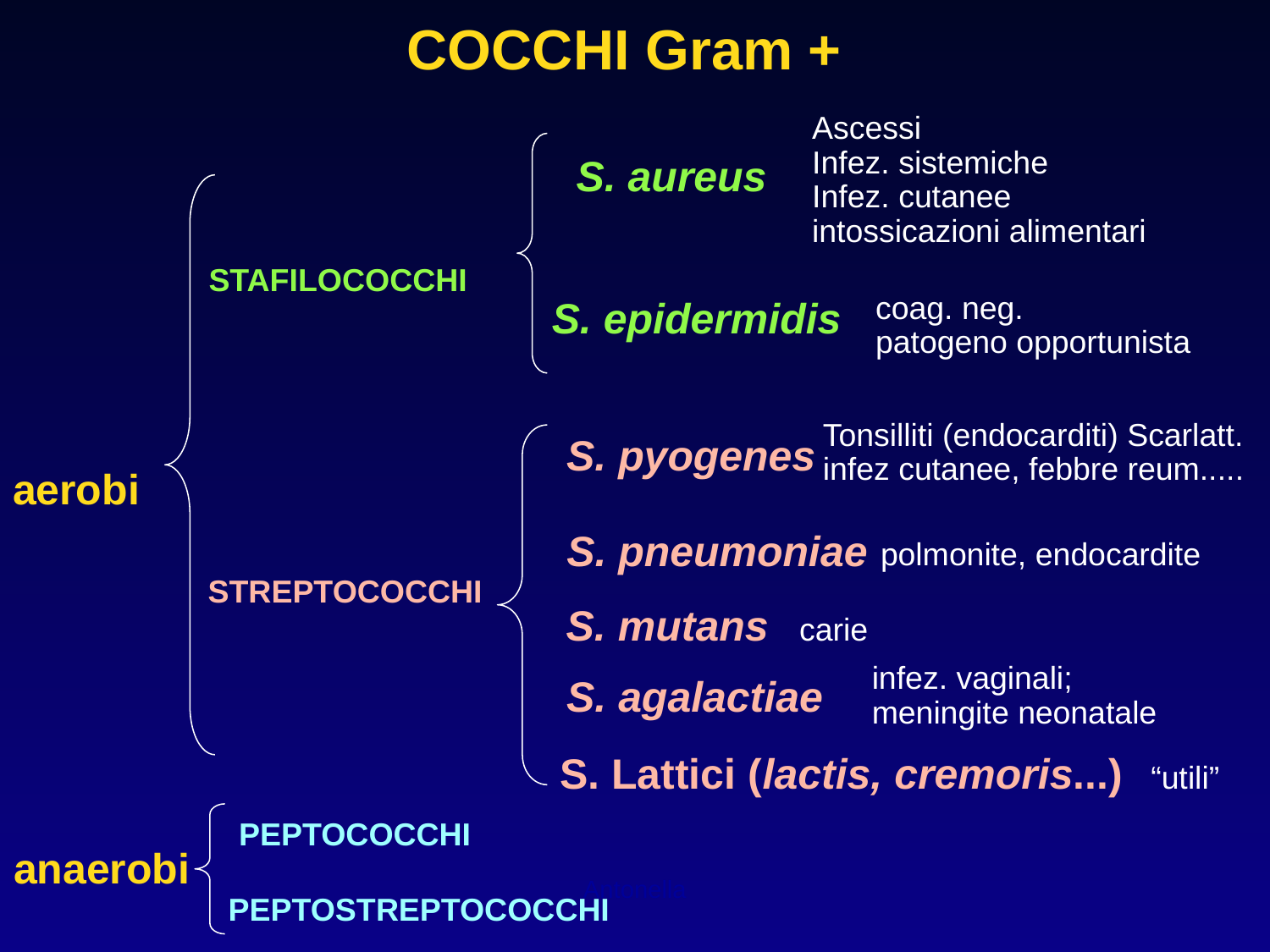

# COCCHI Gram +
Ascessi
Infez. sistemiche
Infez. cutanee
intossicazioni alimentari
coag. neg.
patogeno opportunista
Tonsilliti (endocarditi) Scarlatt.
infez cutanee, febbre reum.....
polmonite, endocardite
carie
infez. vaginali;
meningite neonatale
“utili”

S. aureus

STAFILOCOCCHI
S. epidermidis
S. pyogenes

aerobi
S. pneumoniae
STREPTOCOCCHI
S. mutans
S. agalactiae
S. Lattici (lactis, cremoris...)

PEPTOCOCCHI
anaerobi
Antonella
PEPTOSTREPTOCOCCHI